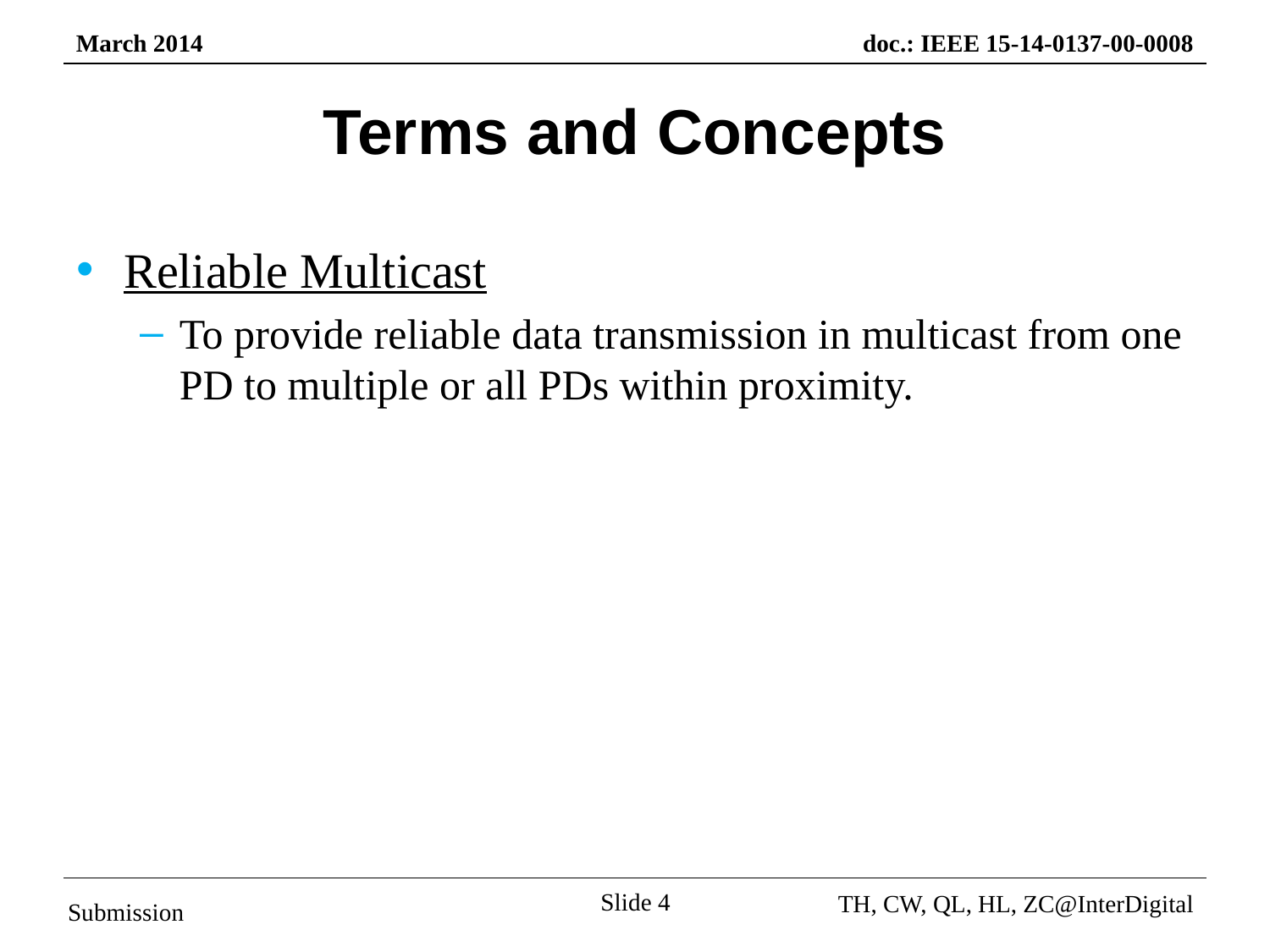

# Terms and Concepts
Reliable Multicast
To provide reliable data transmission in multicast from one PD to multiple or all PDs within proximity.